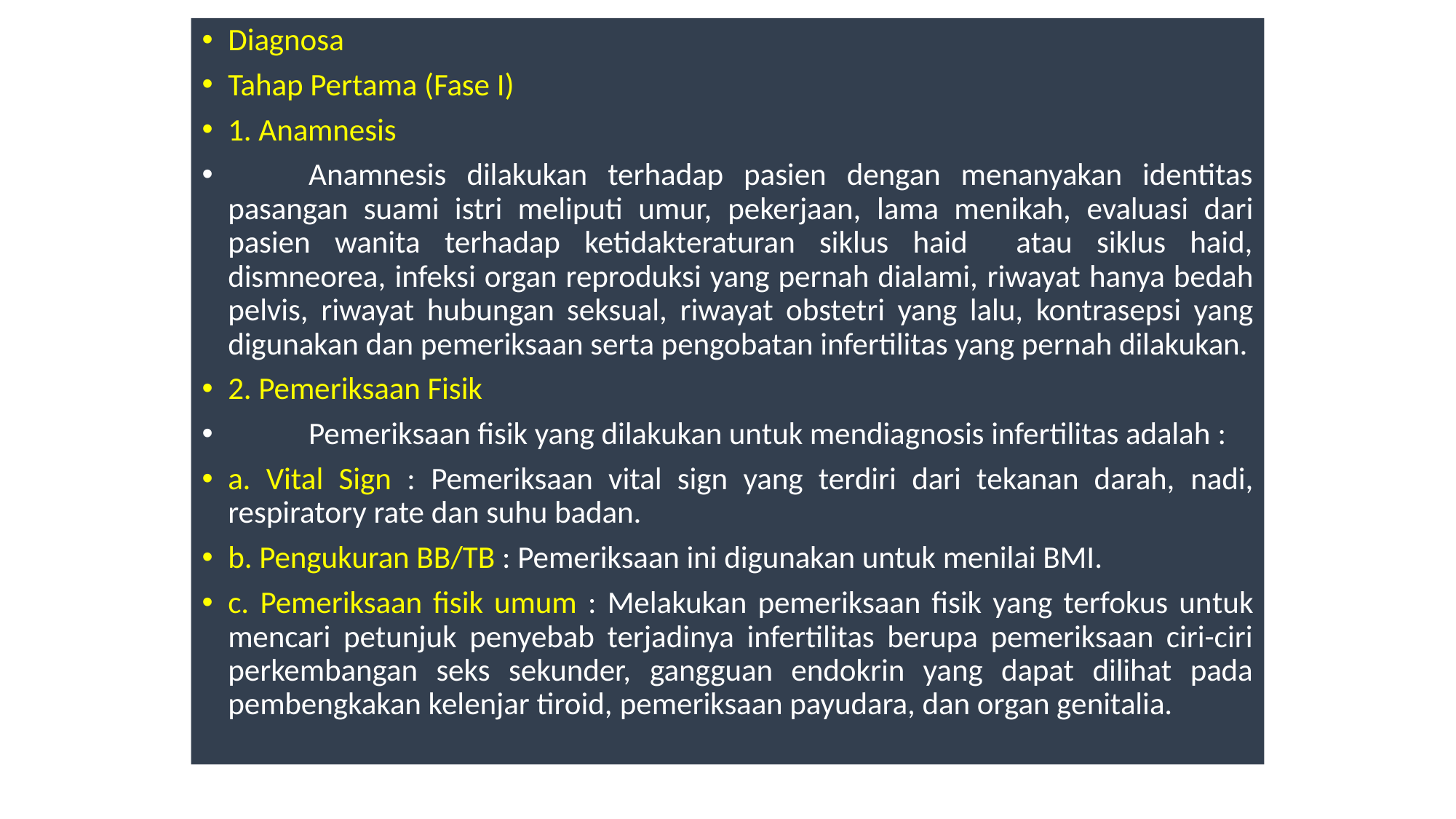

Diagnosa
Tahap Pertama (Fase I)
1. Anamnesis
	Anamnesis dilakukan terhadap pasien dengan menanyakan identitas pasangan suami istri meliputi umur, pekerjaan, lama menikah, evaluasi dari pasien wanita terhadap ketidakteraturan siklus haid  atau siklus haid, dismneorea, infeksi organ reproduksi yang pernah dialami, riwayat hanya bedah pelvis, riwayat hubungan seksual, riwayat obstetri yang lalu, kontrasepsi yang digunakan dan pemeriksaan serta pengobatan infertilitas yang pernah dilakukan.
2. Pemeriksaan Fisik
	Pemeriksaan fisik yang dilakukan untuk mendiagnosis infertilitas adalah :
a. Vital Sign : Pemeriksaan vital sign yang terdiri dari tekanan darah, nadi, respiratory rate dan suhu badan.
b. Pengukuran BB/TB : Pemeriksaan ini digunakan untuk menilai BMI.
c. Pemeriksaan fisik umum : Melakukan pemeriksaan fisik yang terfokus untuk mencari petunjuk penyebab terjadinya infertilitas berupa pemeriksaan ciri-ciri perkembangan seks sekunder, gangguan endokrin yang dapat dilihat pada pembengkakan kelenjar tiroid, pemeriksaan payudara, dan organ genitalia.
#